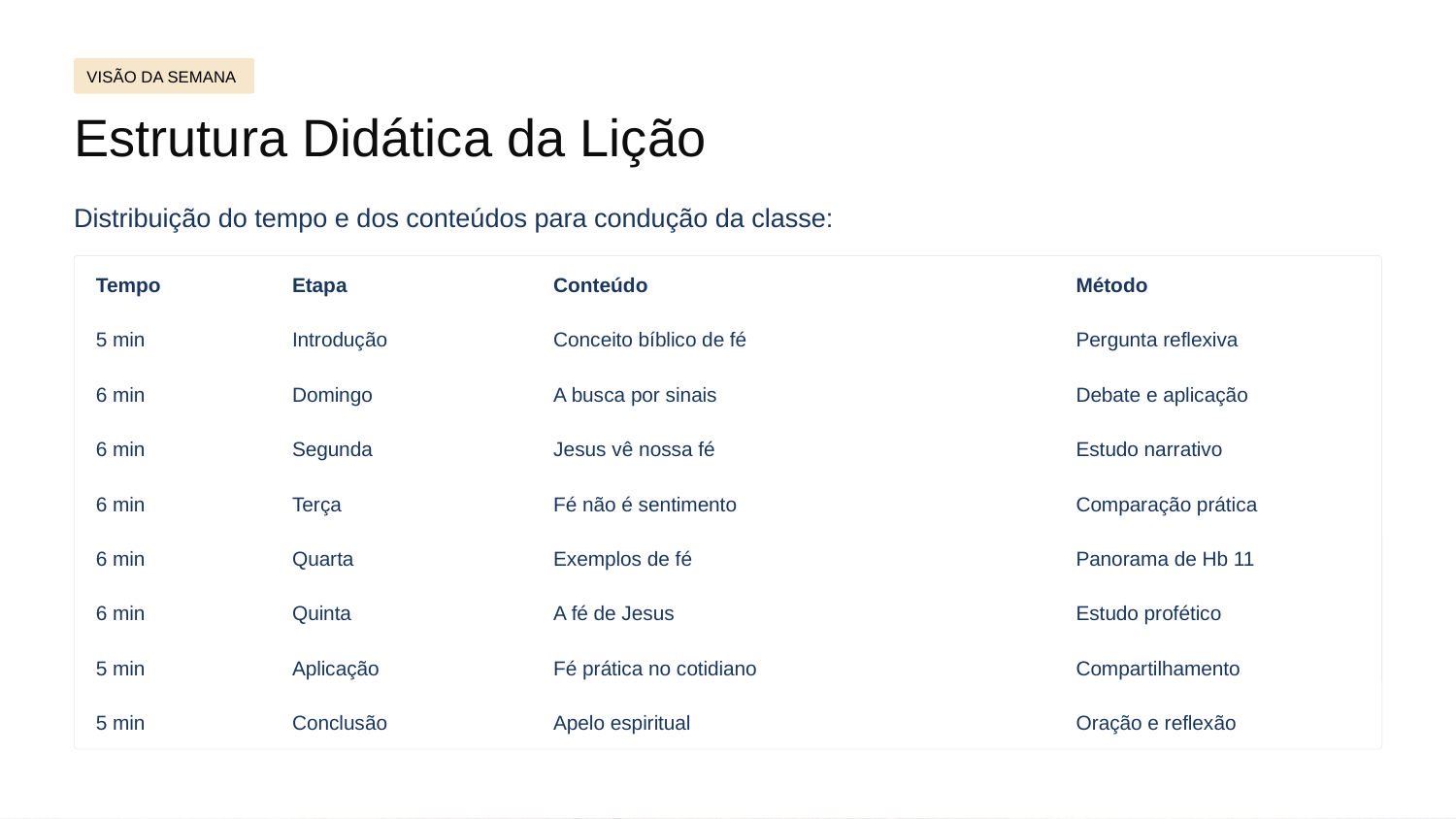

VISÃO DA SEMANA
Estrutura Didática da Lição
Distribuição do tempo e dos conteúdos para condução da classe:

Tempo
Etapa
Conteúdo
Método
5 min
Introdução
Conceito bíblico de fé
Pergunta reflexiva
6 min
Domingo
A busca por sinais
Debate e aplicação
6 min
Segunda
Jesus vê nossa fé
Estudo narrativo
6 min
Terça
Fé não é sentimento
Comparação prática
6 min
Quarta
Exemplos de fé
Panorama de Hb 11
6 min
Quinta
A fé de Jesus
Estudo profético
5 min
Aplicação
Fé prática no cotidiano
Compartilhamento
5 min
Conclusão
Apelo espiritual
Oração e reflexão